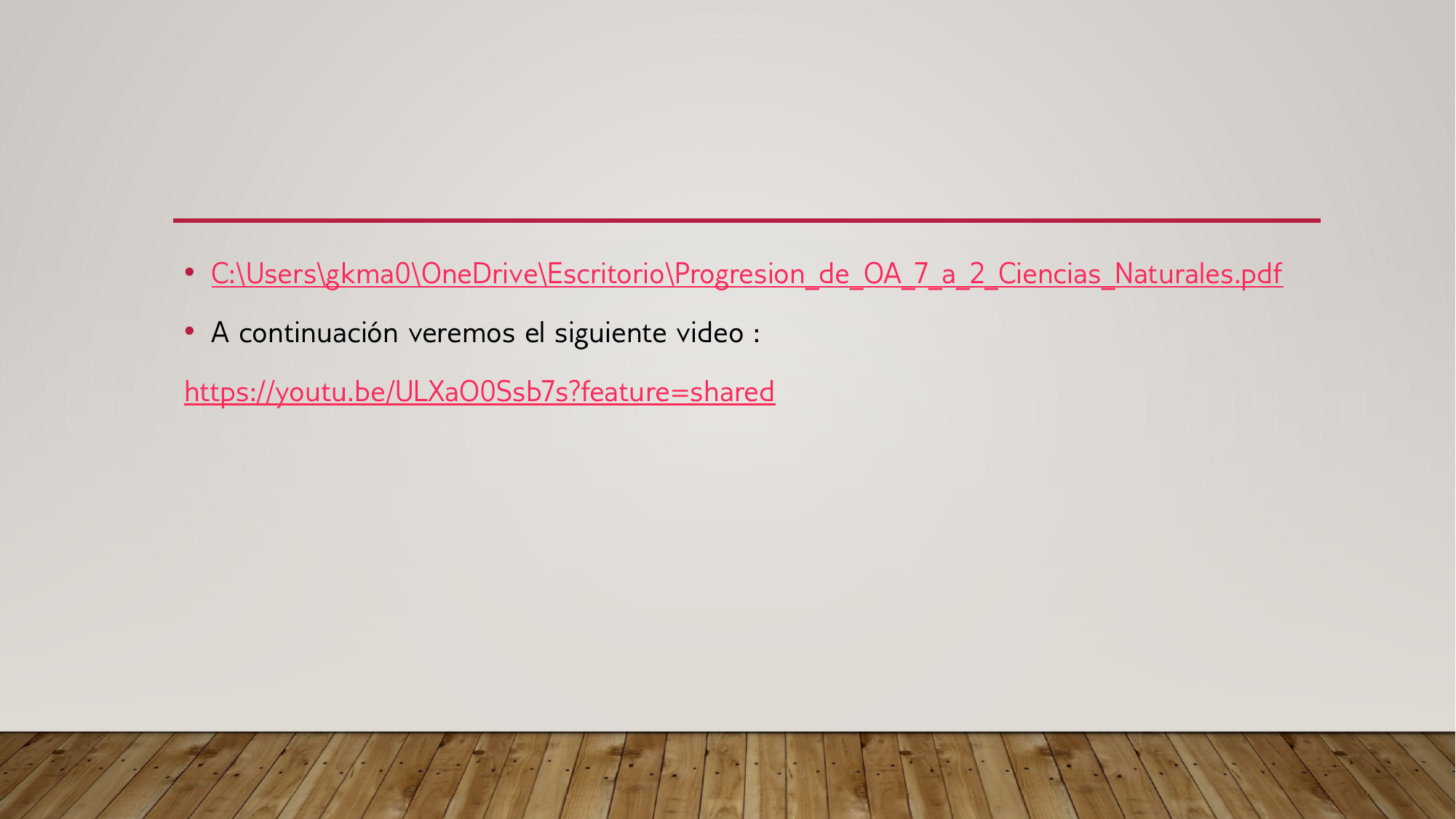

#
C:\Users\gkma0\OneDrive\Escritorio\Progresion_de_OA_7_a_2_Ciencias_Naturales.pdf
A continuación veremos el siguiente video :
https://youtu.be/ULXaO0Ssb7s?feature=shared